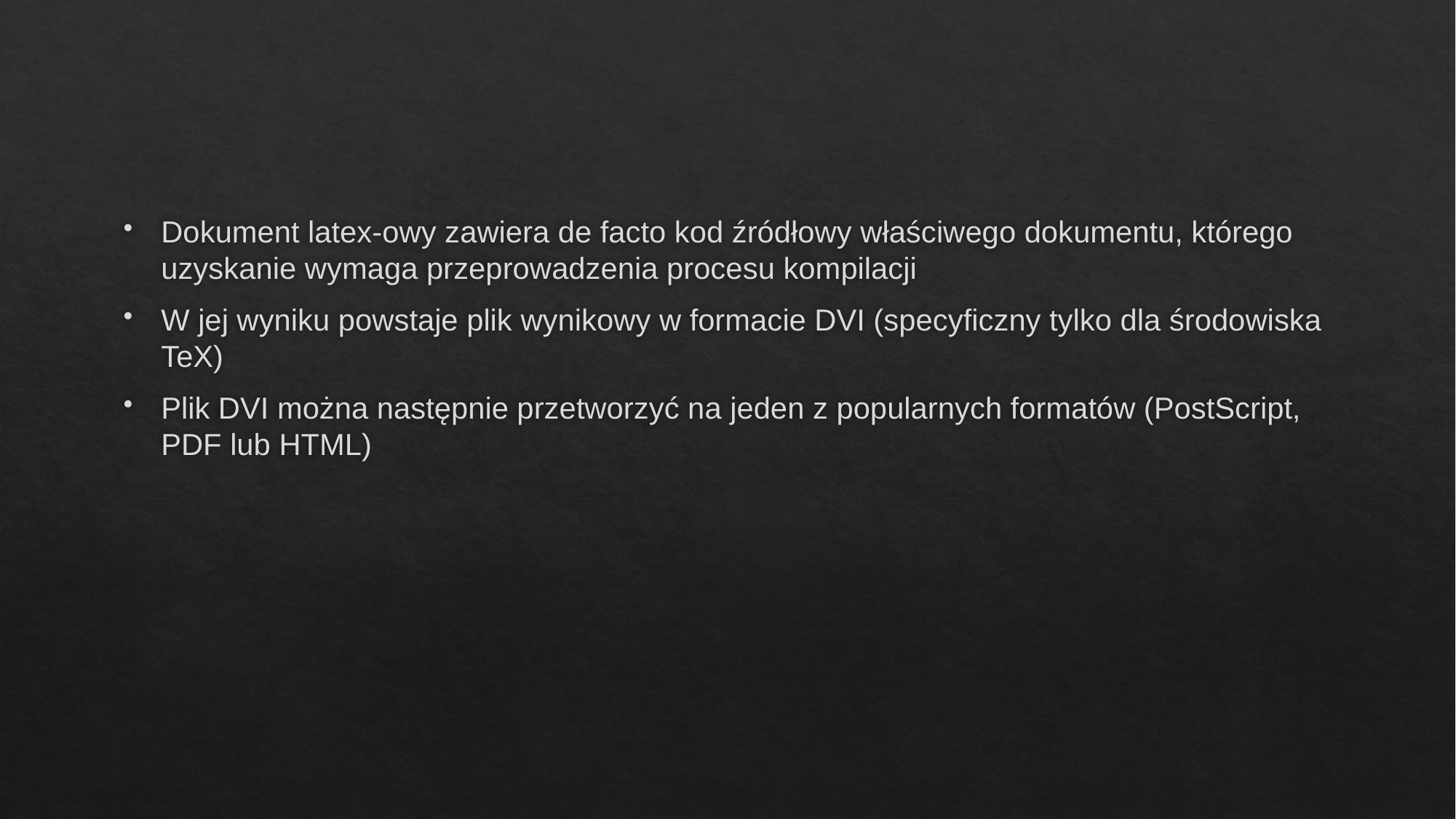

#
Dokument latex-owy zawiera de facto kod źródłowy właściwego dokumentu, którego uzyskanie wymaga przeprowadzenia procesu kompilacji
W jej wyniku powstaje plik wynikowy w formacie DVI (specyficzny tylko dla środowiska TeX)
Plik DVI można następnie przetworzyć na jeden z popularnych formatów (PostScript, PDF lub HTML)